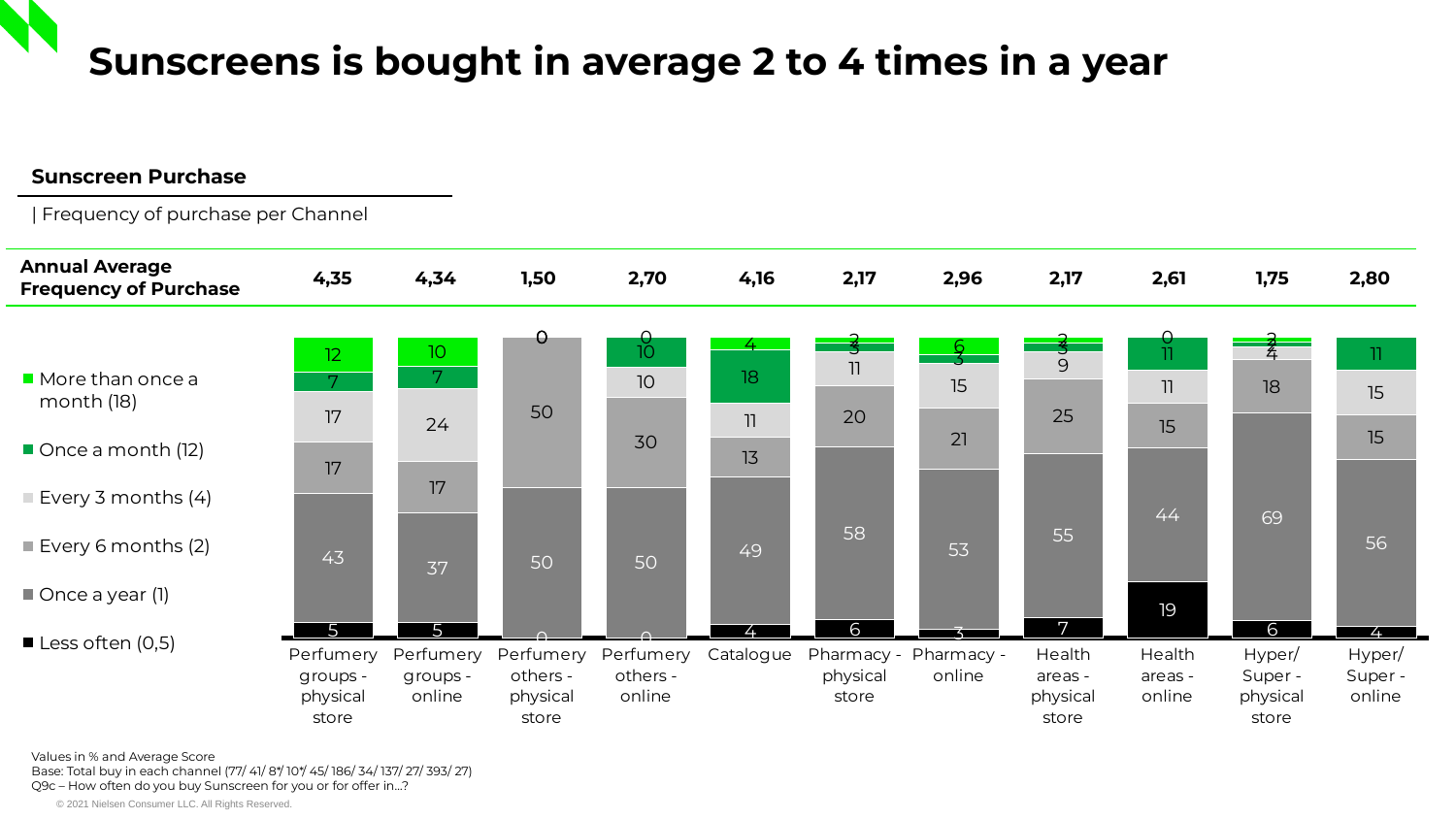

Sunscreens is bought in average 2 to 4 times in a year
| Sunscreen Purchase |
| --- |
| | Frequency of purchase per Channel |
| Annual Average Frequency of Purchase | 4,35 | 4,34 | 1,50 | 2,70 | 4,16 | 2,17 | 2,96 | 2,17 | 2,61 | 1,75 | 2,80 |
| --- | --- | --- | --- | --- | --- | --- | --- | --- | --- | --- | --- |

### Chart

| Category | Less often (0,5) | Once a year (1) | Every 6 months (2) | Every 3 months (4) | Once a month (12) | More than once a month (18) |
|---|---|---|---|---|---|---|
| Perfumery groups -physical store | 5.2 | 42.9 | 16.9 | 16.9 | 6.5 | 11.7 |
| Perfumery groups -online | 4.9 | 36.6 | 17.1 | 24.4 | 7.3 | 9.8 |
| Perfumery others - physical store | 0.0 | 50.0 | 50.0 | 0.0 | 0.0 | 0.0 |
| Perfumery others -online | 0.0 | 50.0 | 30.0 | 10.0 | 10.0 | 0.0 |
| Catalogue | 4.4 | 48.9 | 13.3 | 11.1 | 17.8 | 4.4 |
| Pharmacy - physical store | 5.9 | 57.5 | 20.4 | 11.3 | 2.7 | 2.2 |
| Pharmacy - online | 2.9 | 52.9 | 20.6 | 14.7 | 2.9 | 5.9 |
| Health areas - physical store | 6.6 | 54.7 | 24.8 | 8.8 | 2.9 | 2.2 |
| Health areas - online | 18.5 | 44.4 | 14.8 | 11.1 | 11.1 | 0.0 |
| Hyper/Super - physical store | 5.6 | 69.0 | 17.8 | 4.3 | 1.5 | 1.8 |
| Hyper/Super - online | 3.7 | 55.6 | 14.8 | 14.8 | 11.1 | 0.0 |
Values in % and Average Score
Base: Total buy in each channel (77/ 41/ 8*/ 10*/ 45/ 186/ 34/ 137/ 27/ 393/ 27)
Q9c – How often do you buy Sunscreen for you or for offer in…?